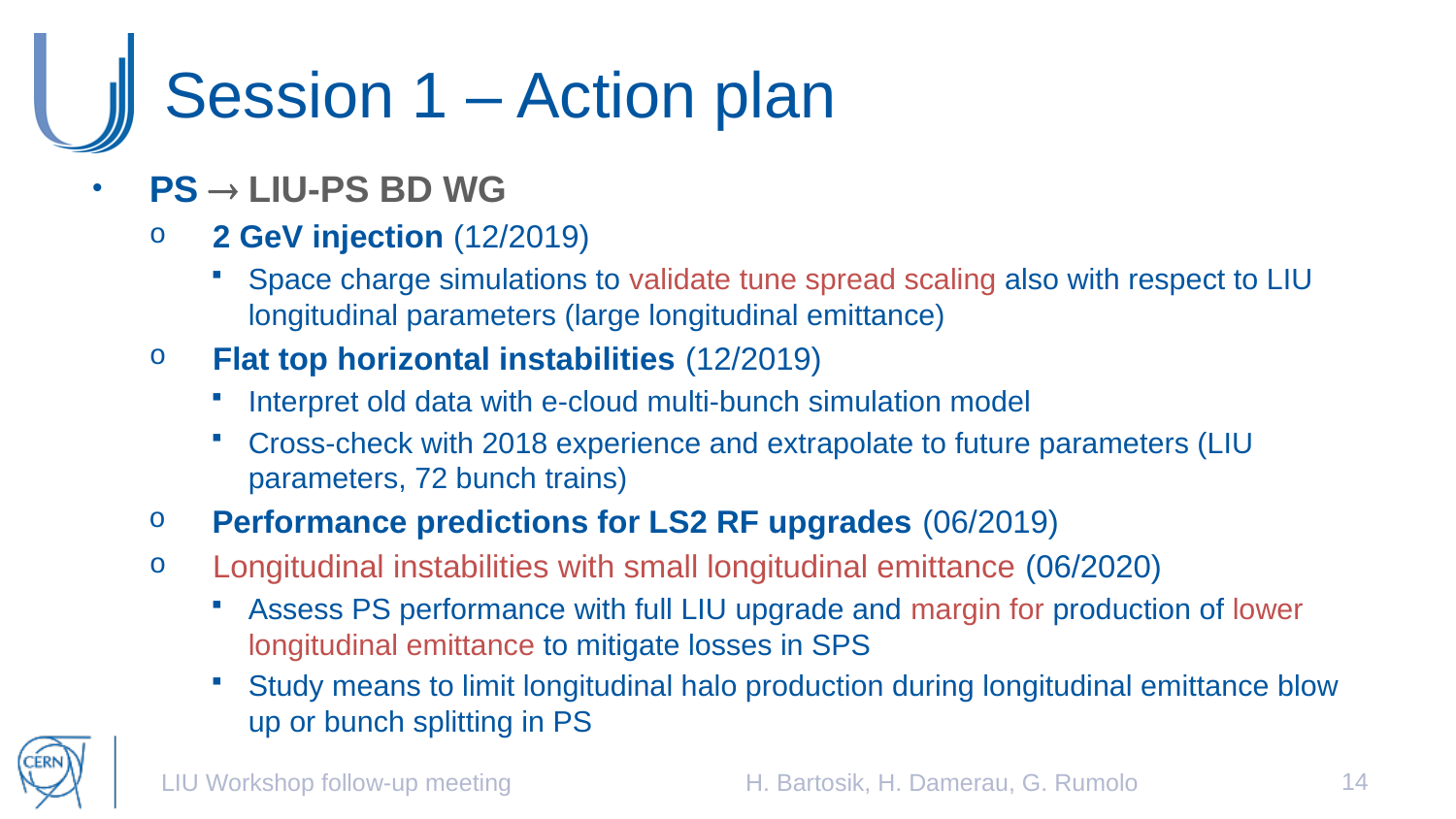

# Session 1 – Action plan
PS → LIU-PS BD WG
2 GeV injection (12/2019)
Space charge simulations to validate tune spread scaling also with respect to LIU longitudinal parameters (large longitudinal emittance)
Flat top horizontal instabilities (12/2019)
Interpret old data with e-cloud multi-bunch simulation model
Cross-check with 2018 experience and extrapolate to future parameters (LIU parameters, 72 bunch trains)
Performance predictions for LS2 RF upgrades (06/2019)
Longitudinal instabilities with small longitudinal emittance (06/2020)
Assess PS performance with full LIU upgrade and margin for production of lower longitudinal emittance to mitigate losses in SPS
Study means to limit longitudinal halo production during longitudinal emittance blow up or bunch splitting in PS
14
LIU Workshop follow-up meeting
H. Bartosik, H. Damerau, G. Rumolo